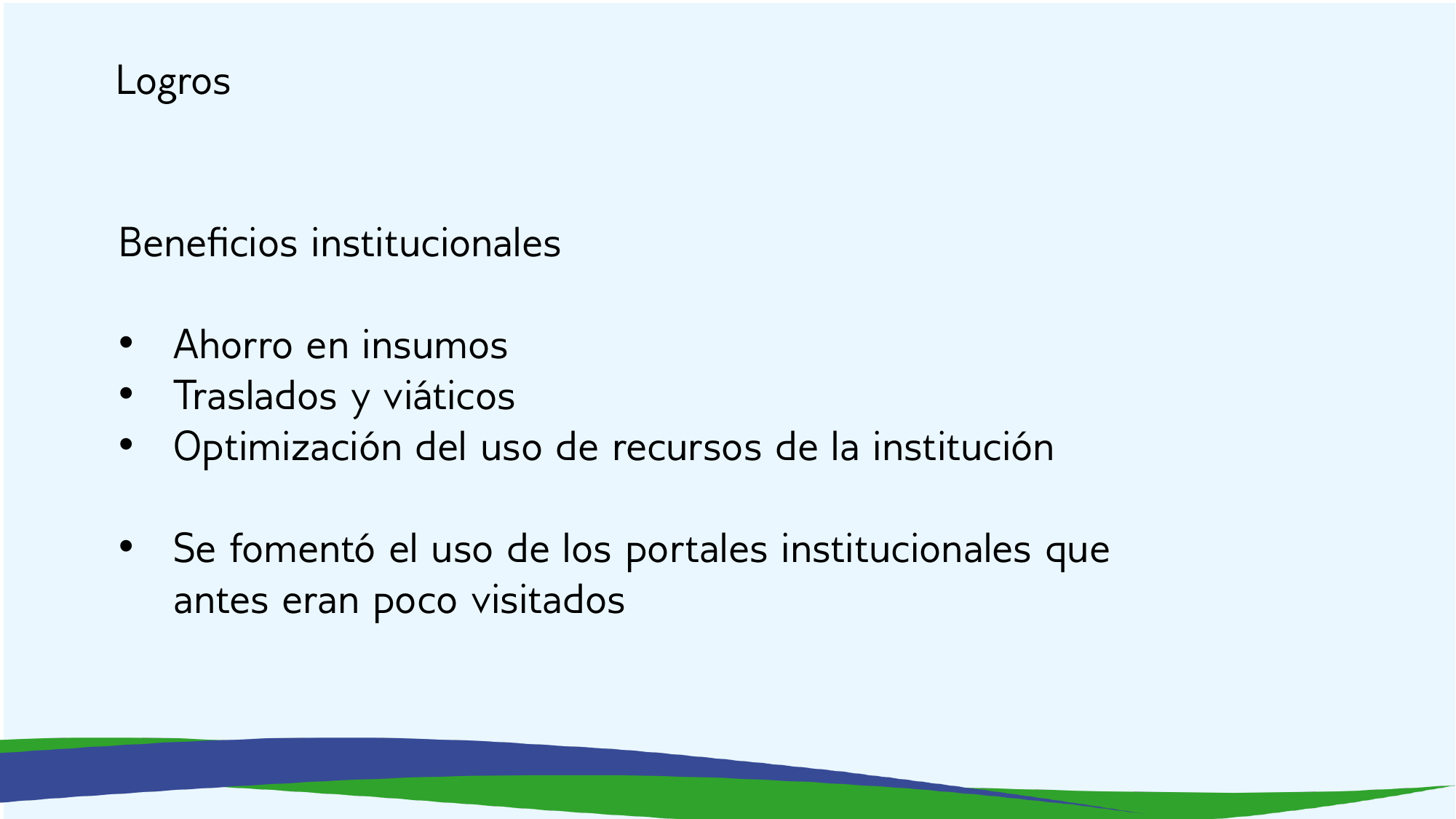

Logros
Beneficios institucionales

Ahorro en insumos
Traslados y viáticos
Optimización del uso de recursos de la institución

Se fomentó el uso de los portales institucionales que antes eran poco visitados